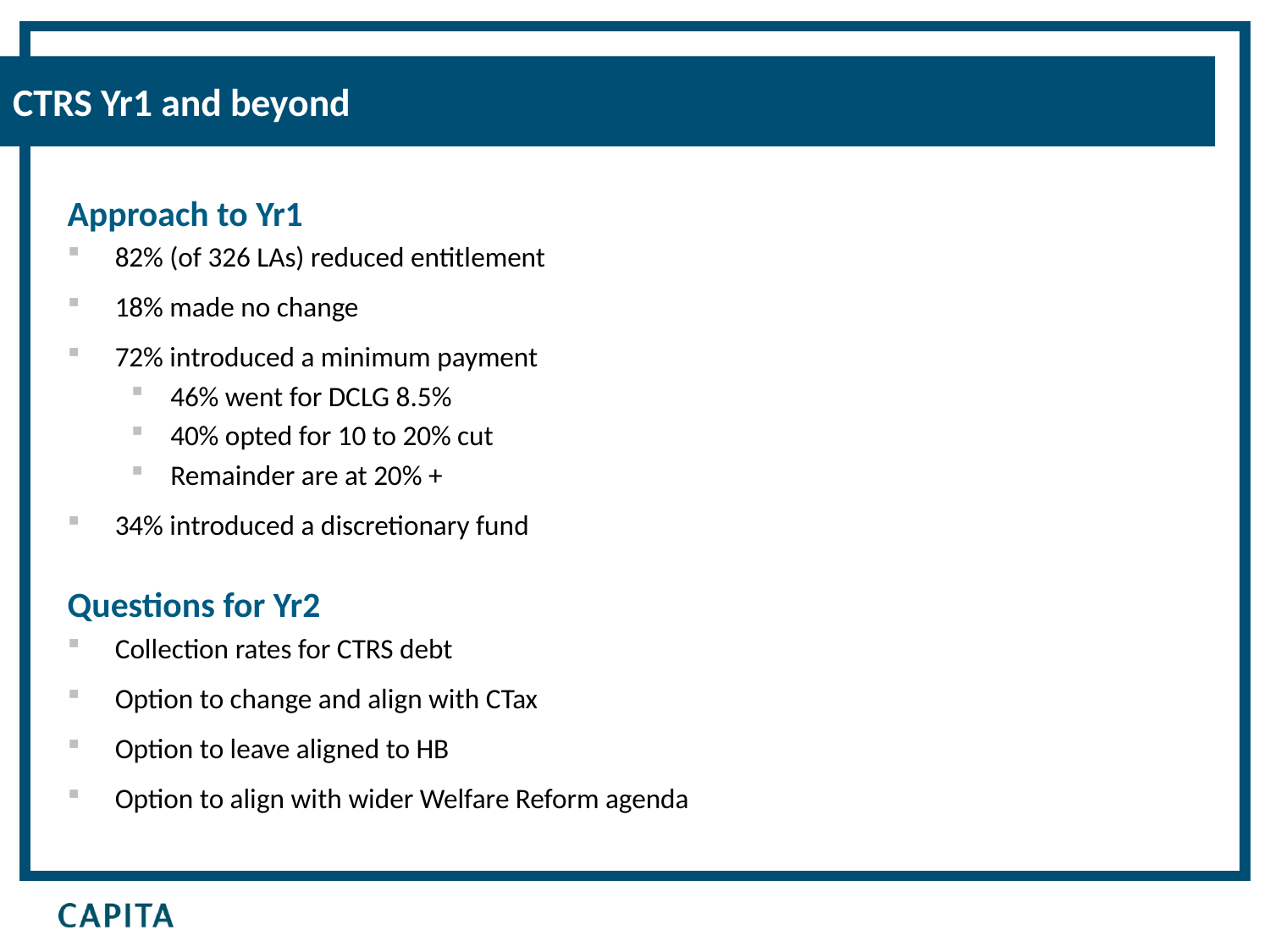

# CTRS Yr1 and beyond
Approach to Yr1
82% (of 326 LAs) reduced entitlement
18% made no change
72% introduced a minimum payment
46% went for DCLG 8.5%
40% opted for 10 to 20% cut
Remainder are at 20% +
34% introduced a discretionary fund

Questions for Yr2
Collection rates for CTRS debt
Option to change and align with CTax
Option to leave aligned to HB
Option to align with wider Welfare Reform agenda